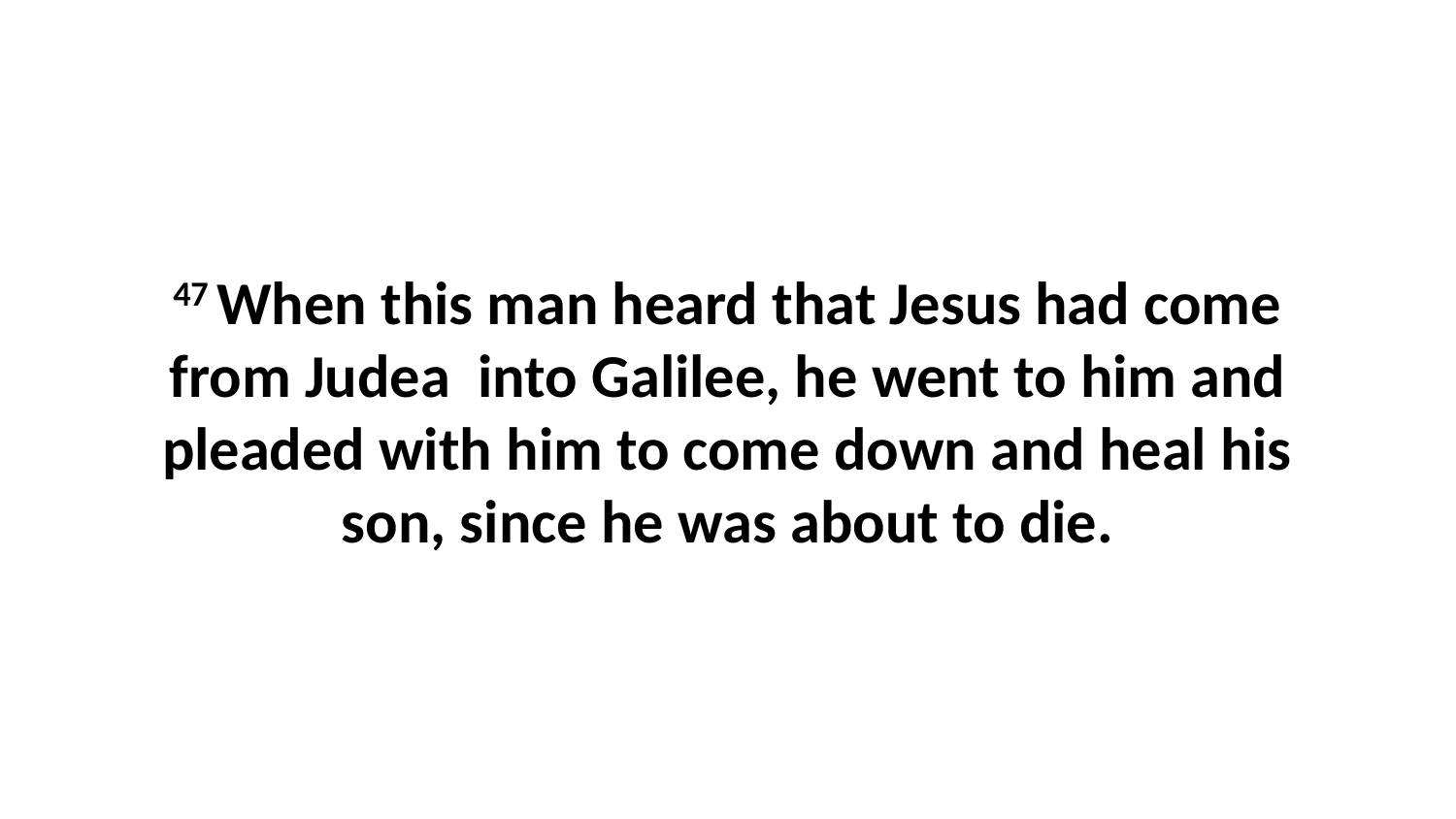

47 When this man heard that Jesus had come from Judea  into Galilee, he went to him and pleaded with him to come down and heal his son, since he was about to die.